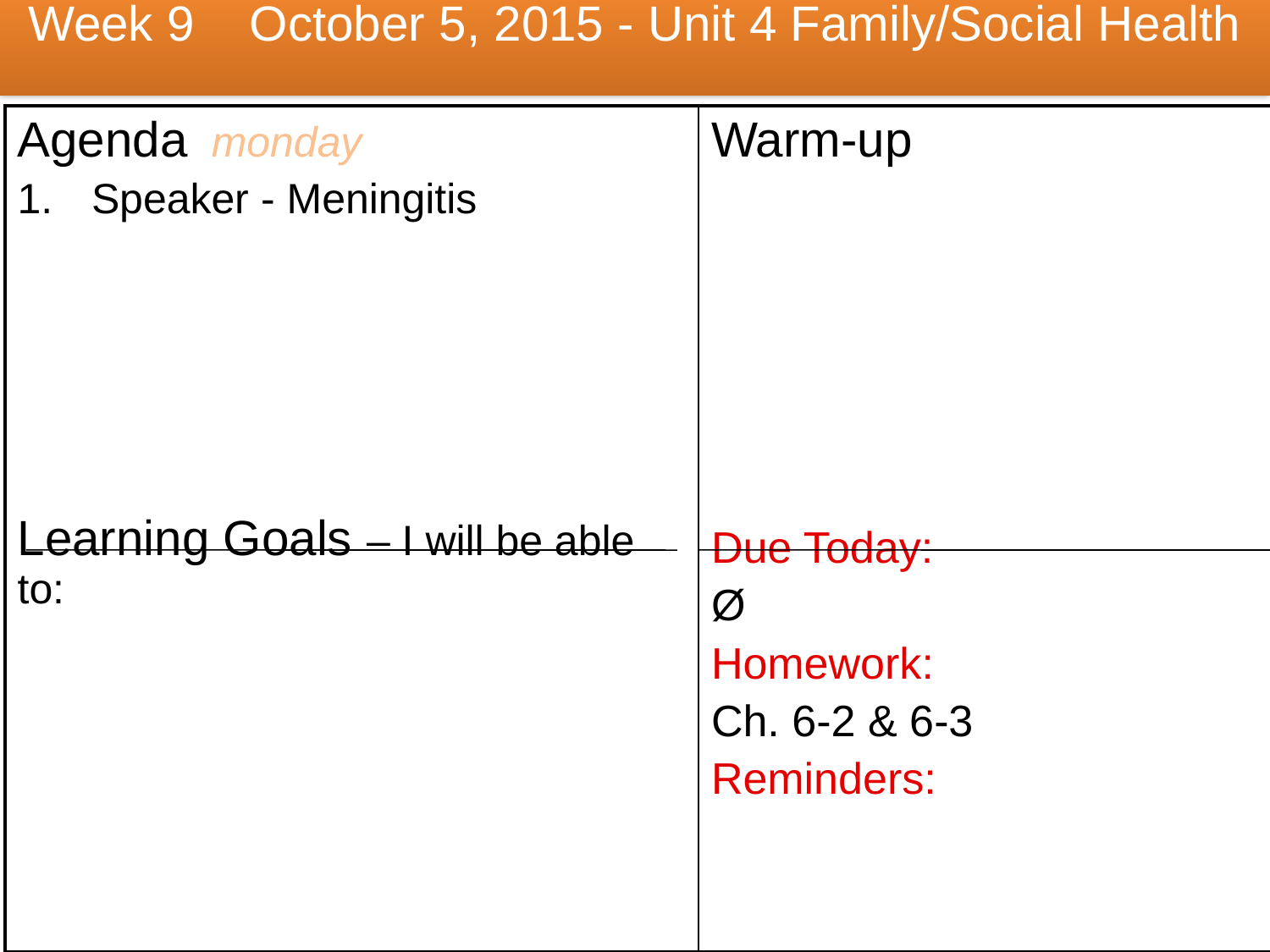

# Week 9    October 5, 2015 - Unit 4 Family/Social Health
| Agenda monday Speaker - Meningitis Learning Goals – I will be able to: | Warm-up Due Today: Ø Homework: Ch. 6-2 & 6-3 Reminders: |
| --- | --- |